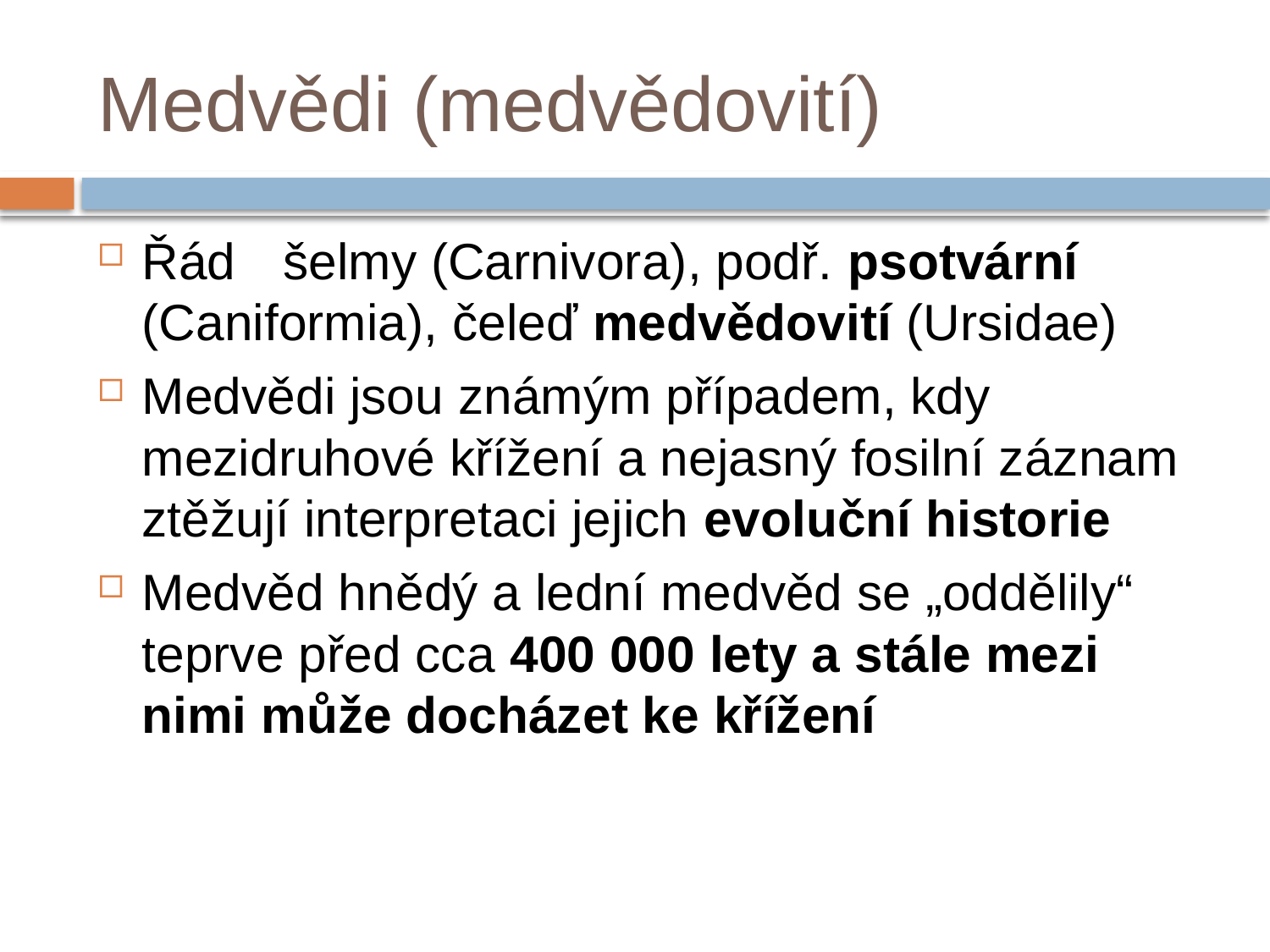

# Medvědi (medvědovití)
Řád	 šelmy (Carnivora), podř. psotvární (Caniformia), čeleď medvědovití (Ursidae)
Medvědi jsou známým případem, kdy mezidruhové křížení a nejasný fosilní záznam ztěžují interpretaci jejich evoluční historie
Medvěd hnědý a lední medvěd se „oddělily“ teprve před cca 400 000 lety a stále mezi nimi může docházet ke křížení